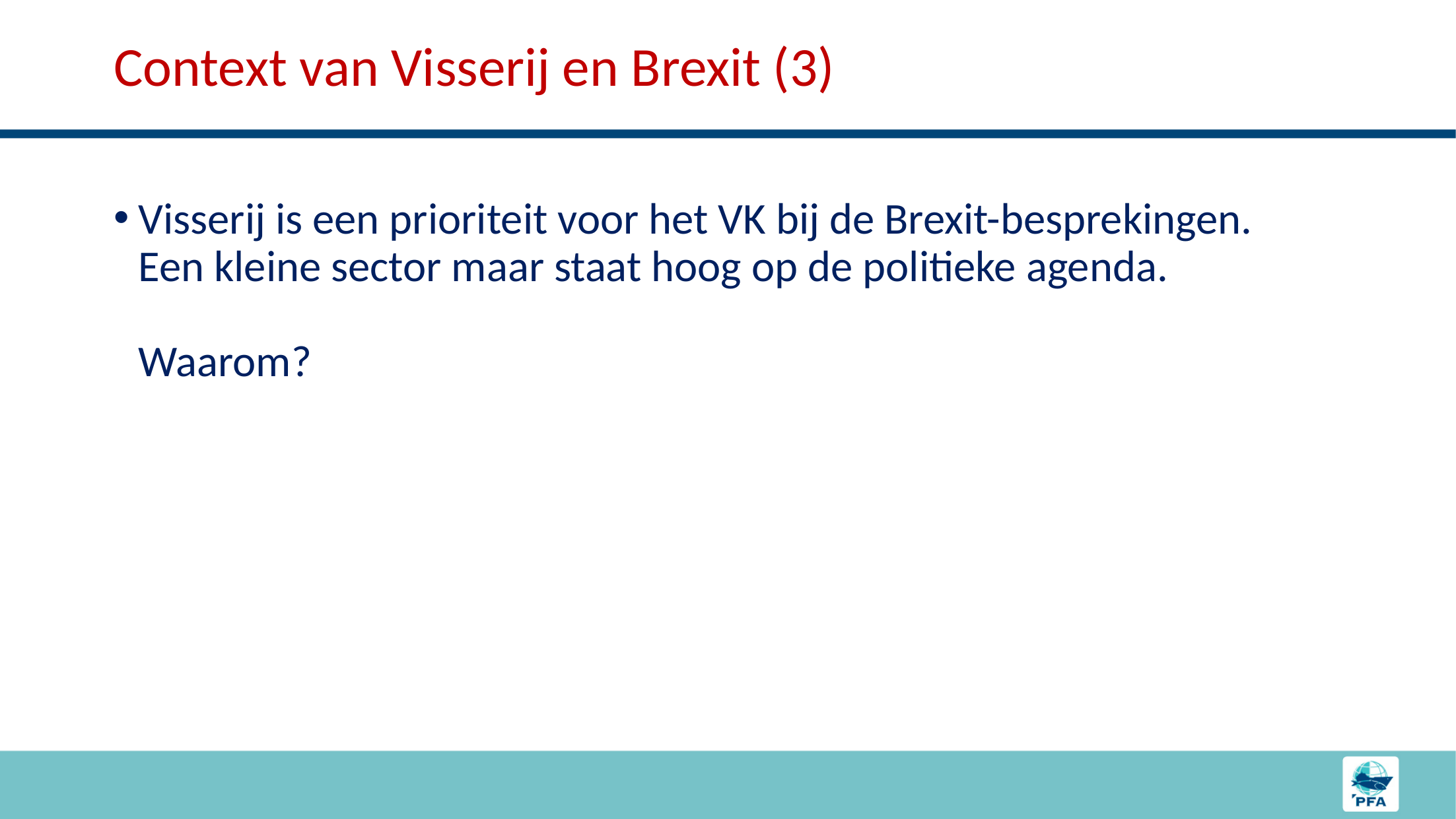

# Context van Visserij en Brexit (3)
Visserij is een prioriteit voor het VK bij de Brexit-besprekingen.
Een kleine sector maar staat hoog op de politieke agenda.
Waarom?